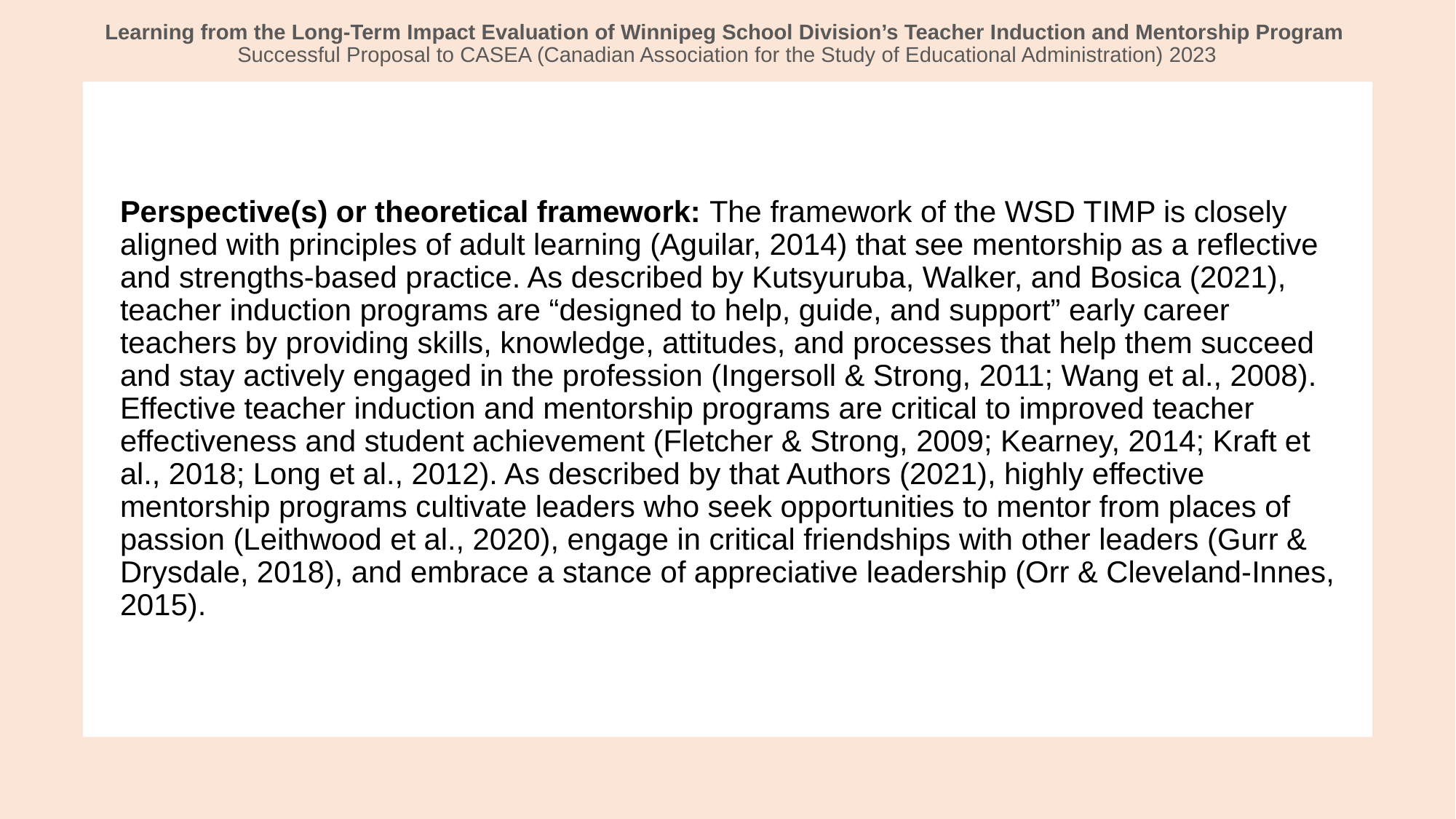

# Learning from the Long-Term Impact Evaluation of Winnipeg School Division’s Teacher Induction and Mentorship Program Successful Proposal to CASEA (Canadian Association for the Study of Educational Administration) 2023

Perspective(s) or theoretical framework: The framework of the WSD TIMP is closely aligned with principles of adult learning (Aguilar, 2014) that see mentorship as a reflective and strengths-based practice. As described by Kutsyuruba, Walker, and Bosica (2021), teacher induction programs are “designed to help, guide, and support” early career teachers by providing skills, knowledge, attitudes, and processes that help them succeed and stay actively engaged in the profession (Ingersoll & Strong, 2011; Wang et al., 2008). Effective teacher induction and mentorship programs are critical to improved teacher effectiveness and student achievement (Fletcher & Strong, 2009; Kearney, 2014; Kraft et al., 2018; Long et al., 2012). As described by that Authors (2021), highly effective mentorship programs cultivate leaders who seek opportunities to mentor from places of passion (Leithwood et al., 2020), engage in critical friendships with other leaders (Gurr & Drysdale, 2018), and embrace a stance of appreciative leadership (Orr & Cleveland-Innes, 2015).